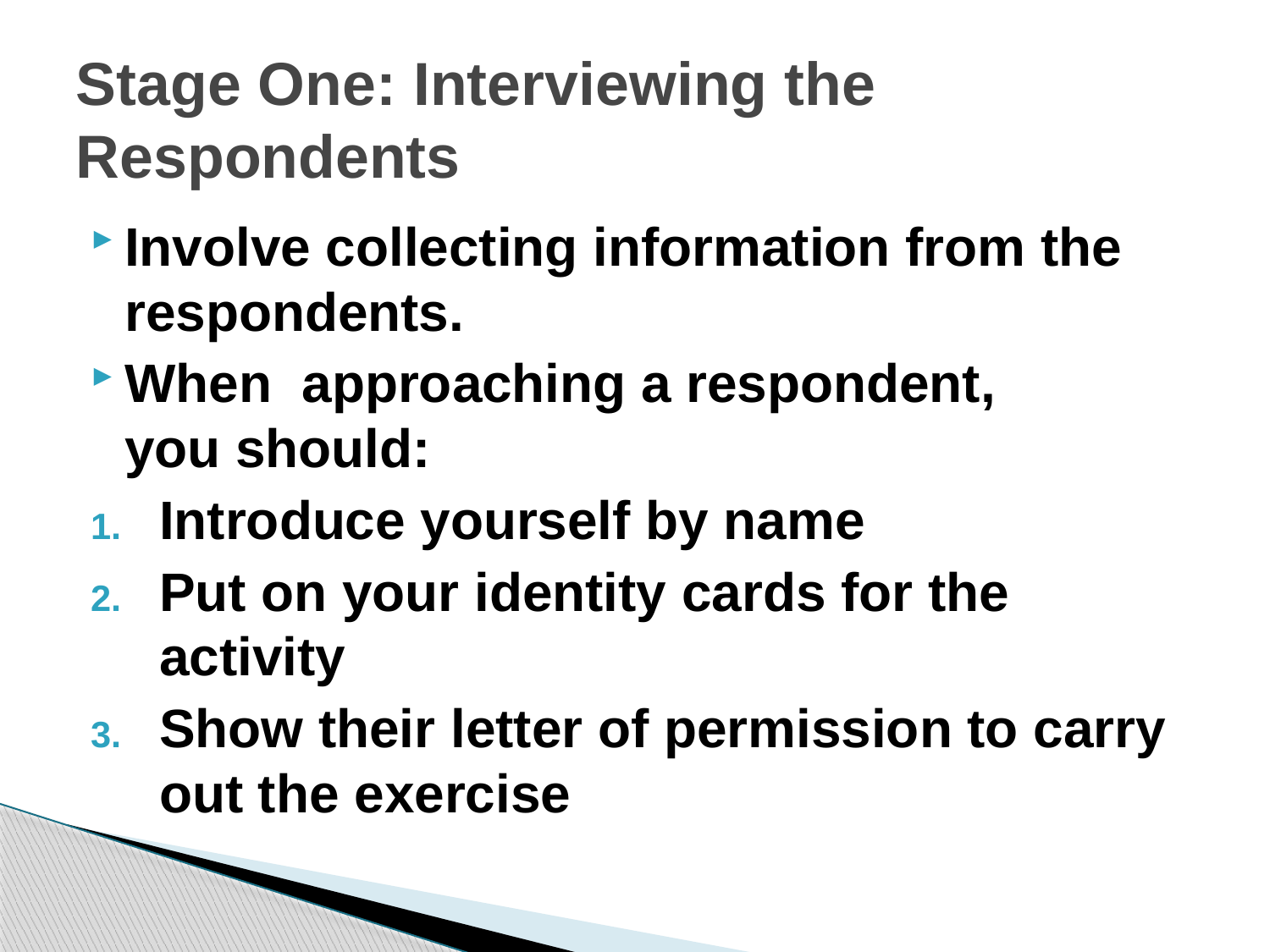

# Stage One: Interviewing the Respondents
Involve collecting information from the respondents.
When  approaching a respondent, you should:
Introduce yourself by name
Put on your identity cards for the activity
Show their letter of permission to carry out the exercise